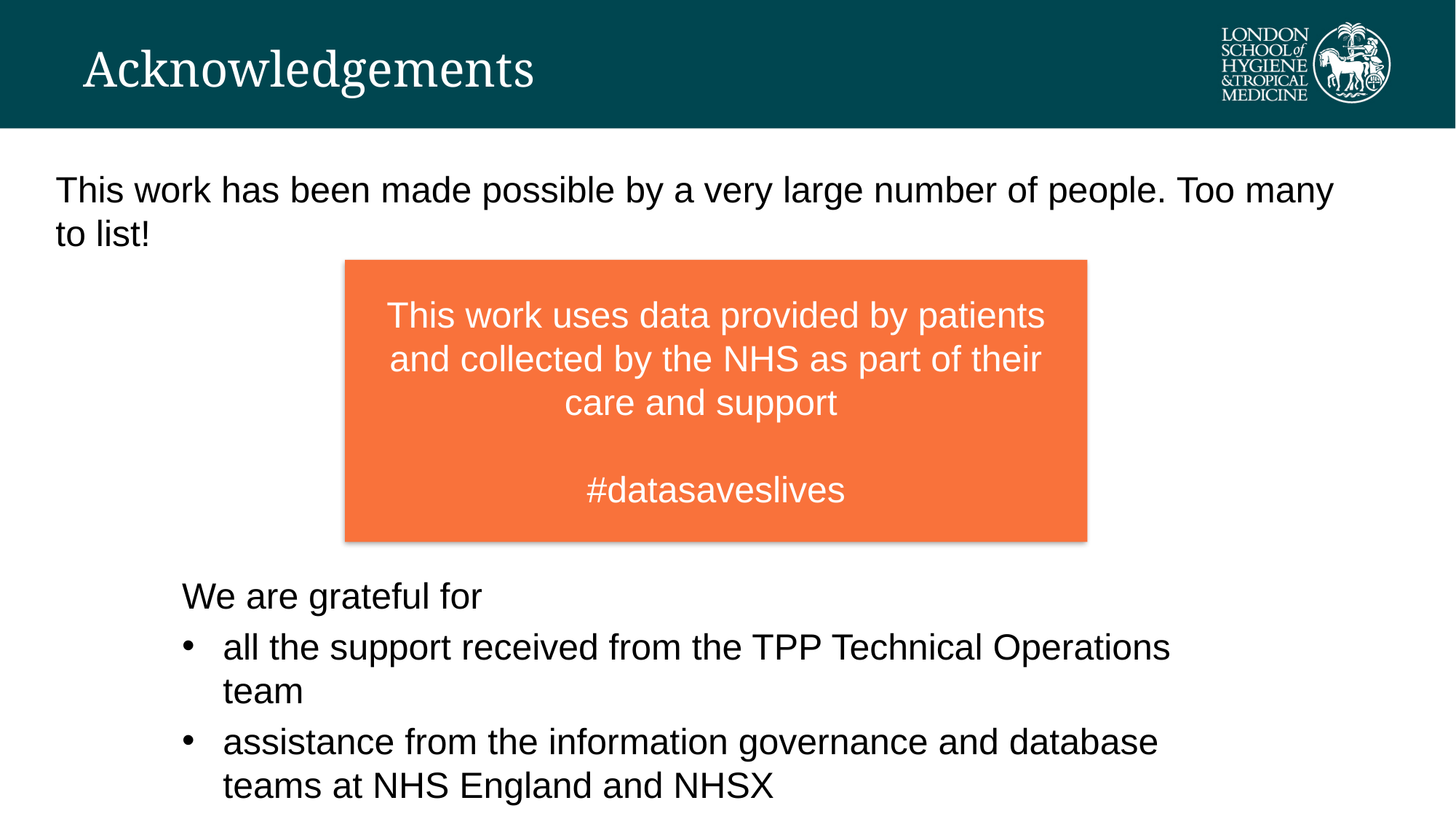

# Acknowledgements
This work has been made possible by a very large number of people. Too many to list!
This work uses data provided by patients and collected by the NHS as part of their care and support

#datasaveslives
We are grateful for
all the support received from the TPP Technical Operations team
assistance from the information governance and database teams at NHS England and NHSX